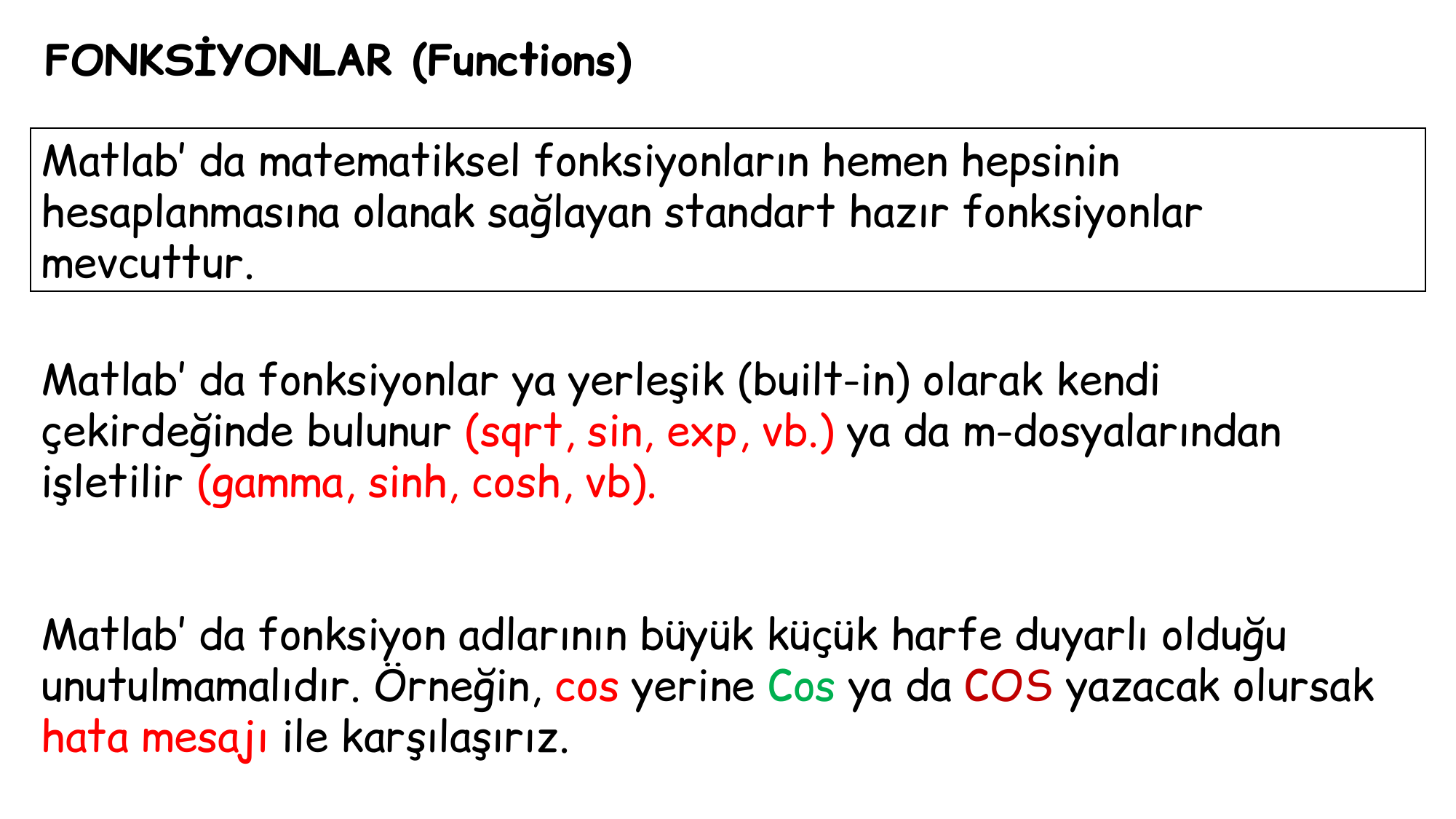

FONKSİYONLAR (Functions)
Matlab’ da matematiksel fonksiyonların hemen hepsinin hesaplanmasına olanak sağlayan standart hazır fonksiyonlar mevcuttur.
Matlab’ da fonksiyonlar ya yerleşik (built-in) olarak kendi çekirdeğinde bulunur (sqrt, sin, exp, vb.) ya da m-dosyalarından işletilir (gamma, sinh, cosh, vb).

Matlab’ da fonksiyon adlarının büyük küçük harfe duyarlı olduğu unutulmamalıdır. Örneğin, cos yerine Cos ya da COS yazacak olursak hata mesajı ile karşılaşırız.